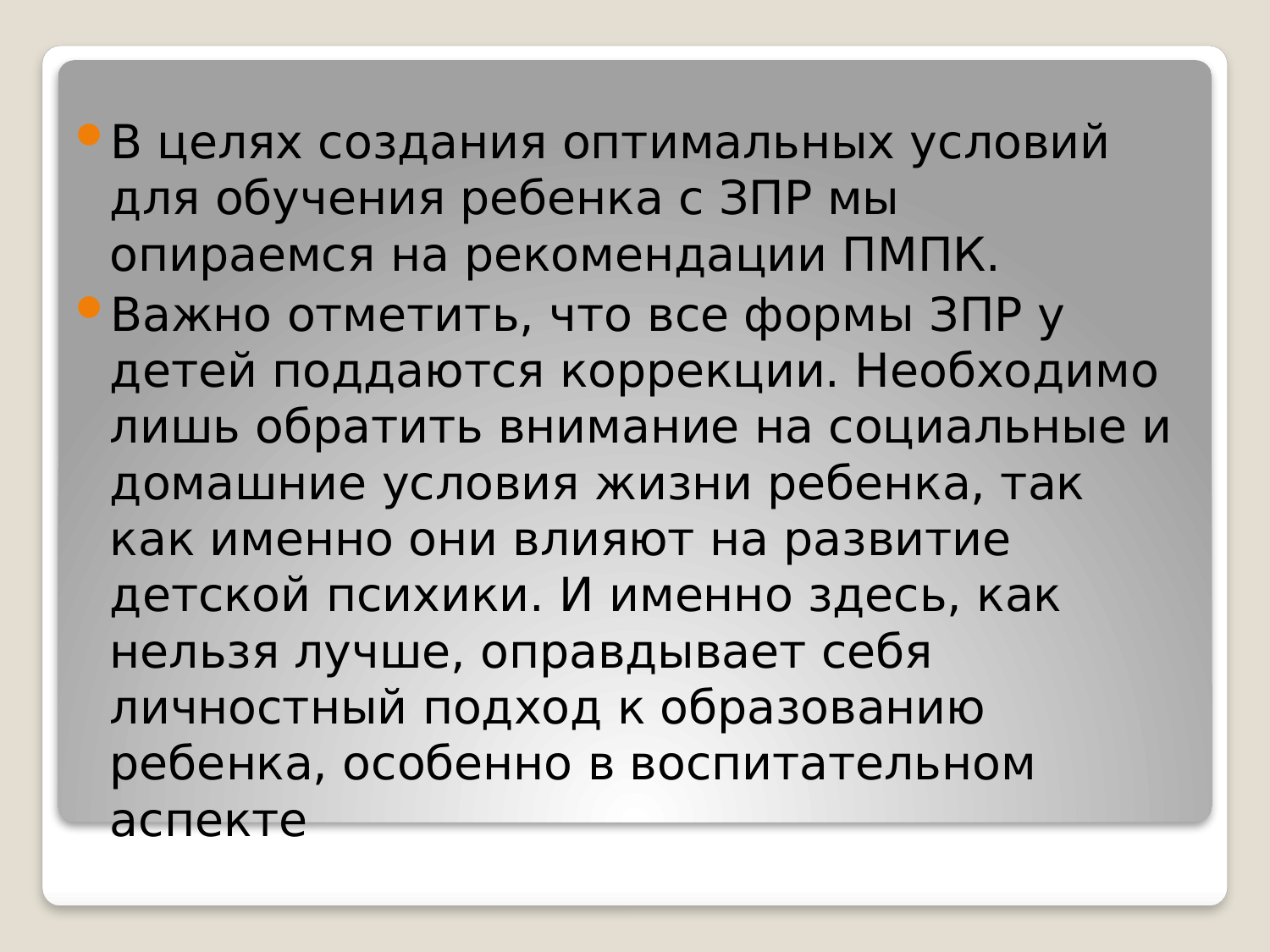

В целях создания оптимальных условий для обучения ребенка с ЗПР мы опираемся на рекомендации ПМПК.
Важно отметить, что все формы ЗПР у детей поддаются коррекции. Необходимо лишь обратить внимание на социальные и домашние условия жизни ребенка, так как именно они влияют на развитие детской психики. И именно здесь, как нельзя лучше, оправдывает себя личностный подход к образованию ребенка, особенно в воспитательном аспекте